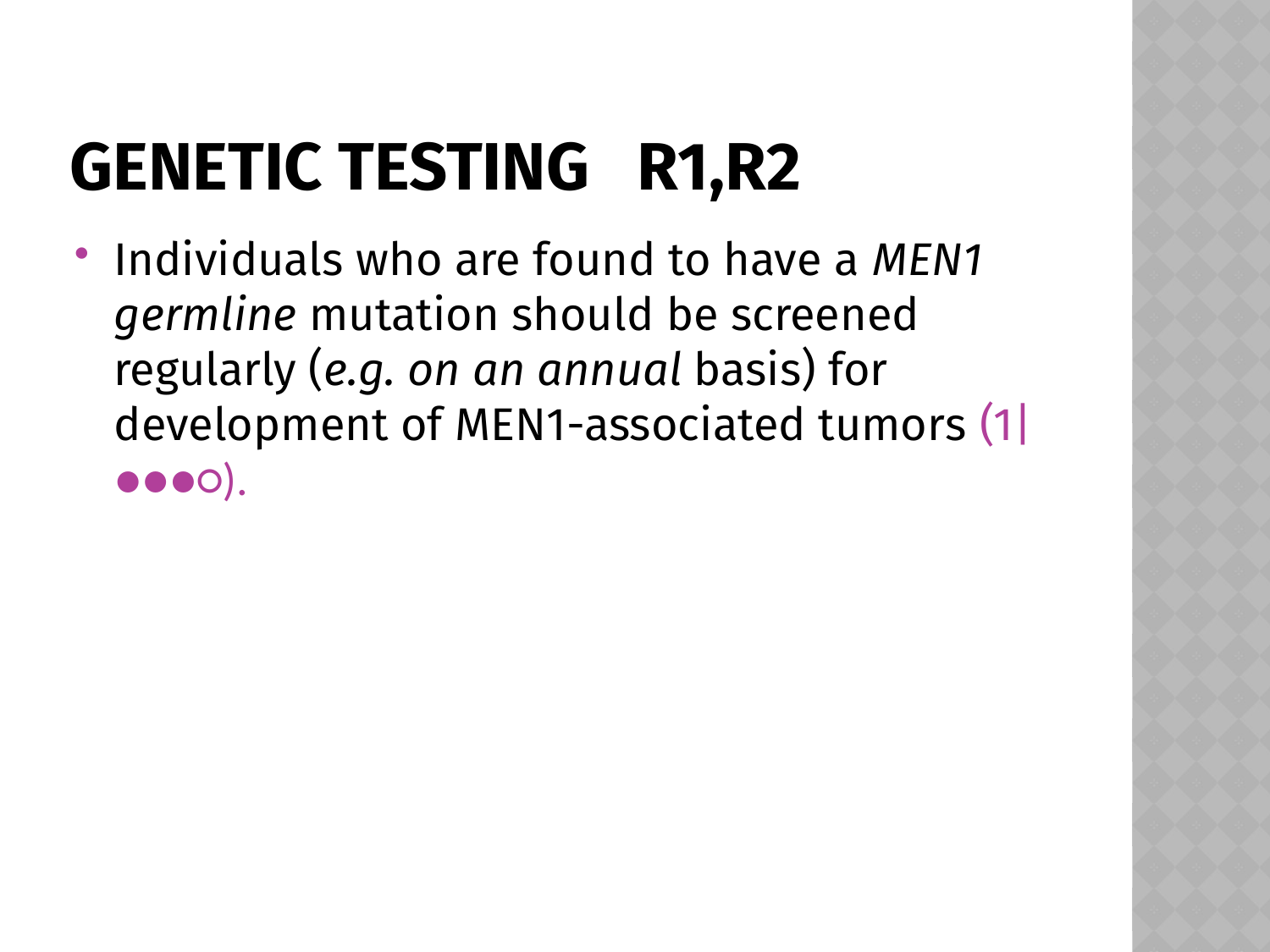

# Genetic testing   r1,r2
Individuals who are found to have a MEN1 germline mutation should be screened regularly (e.g. on an annual basis) for development of MEN1-associated tumors (1|●●●○).